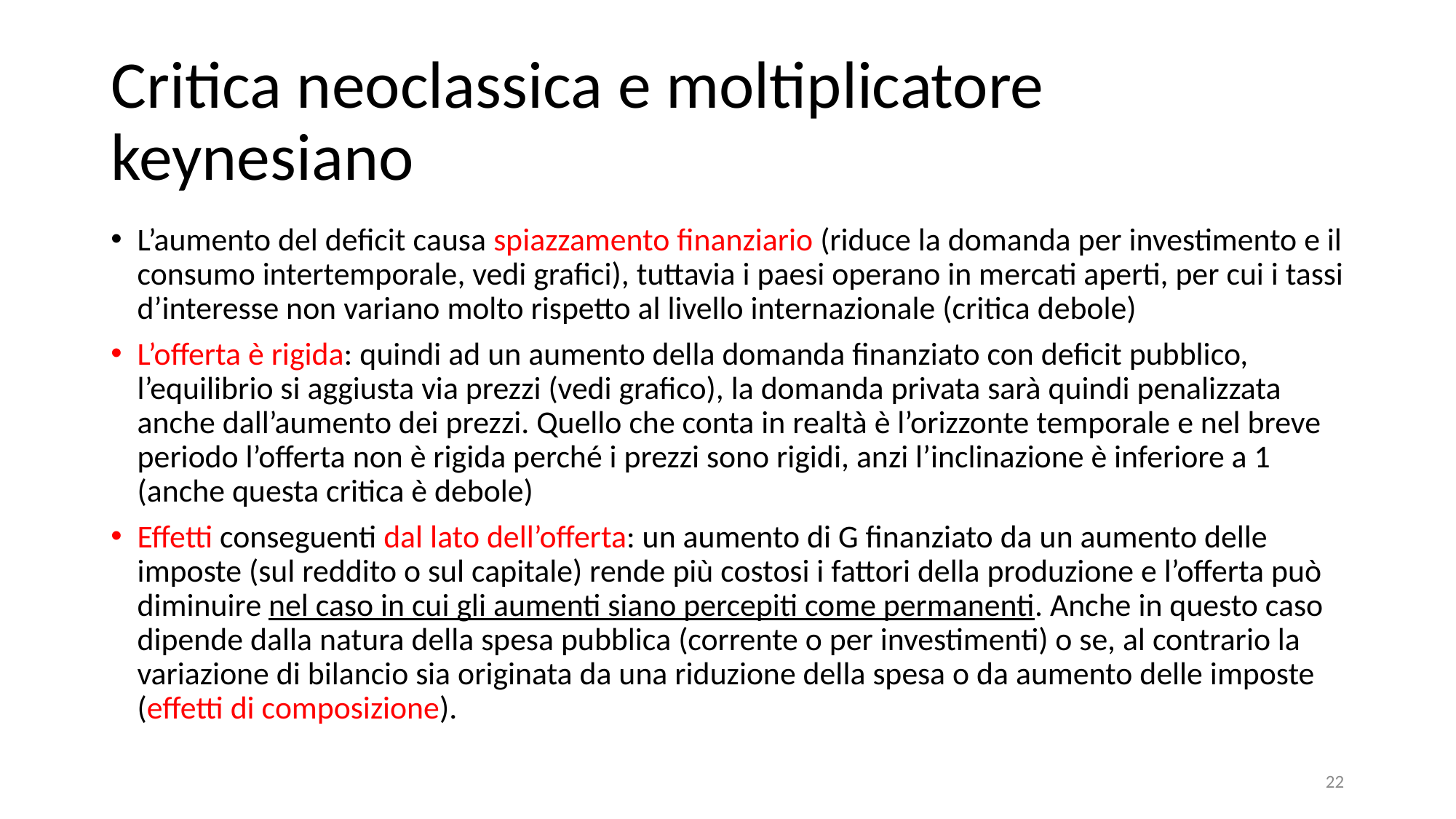

# Critica neoclassica e moltiplicatore keynesiano
L’aumento del deficit causa spiazzamento finanziario (riduce la domanda per investimento e il consumo intertemporale, vedi grafici), tuttavia i paesi operano in mercati aperti, per cui i tassi d’interesse non variano molto rispetto al livello internazionale (critica debole)
L’offerta è rigida: quindi ad un aumento della domanda finanziato con deficit pubblico, l’equilibrio si aggiusta via prezzi (vedi grafico), la domanda privata sarà quindi penalizzata anche dall’aumento dei prezzi. Quello che conta in realtà è l’orizzonte temporale e nel breve periodo l’offerta non è rigida perché i prezzi sono rigidi, anzi l’inclinazione è inferiore a 1 (anche questa critica è debole)
Effetti conseguenti dal lato dell’offerta: un aumento di G finanziato da un aumento delle imposte (sul reddito o sul capitale) rende più costosi i fattori della produzione e l’offerta può diminuire nel caso in cui gli aumenti siano percepiti come permanenti. Anche in questo caso dipende dalla natura della spesa pubblica (corrente o per investimenti) o se, al contrario la variazione di bilancio sia originata da una riduzione della spesa o da aumento delle imposte (effetti di composizione).
22